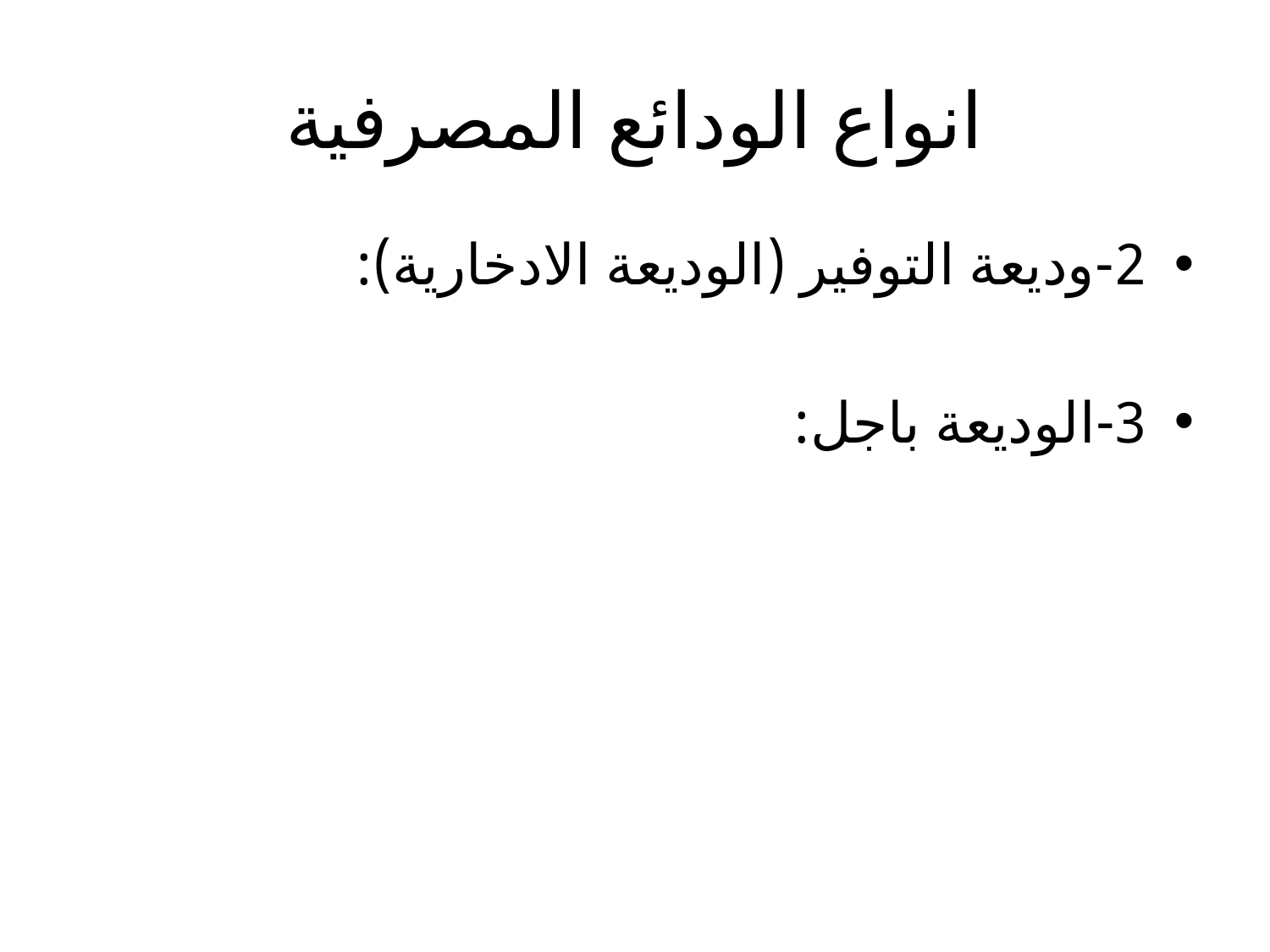

# انواع الودائع المصرفية
2-وديعة التوفير (الوديعة الادخارية):

3-الوديعة باجل: